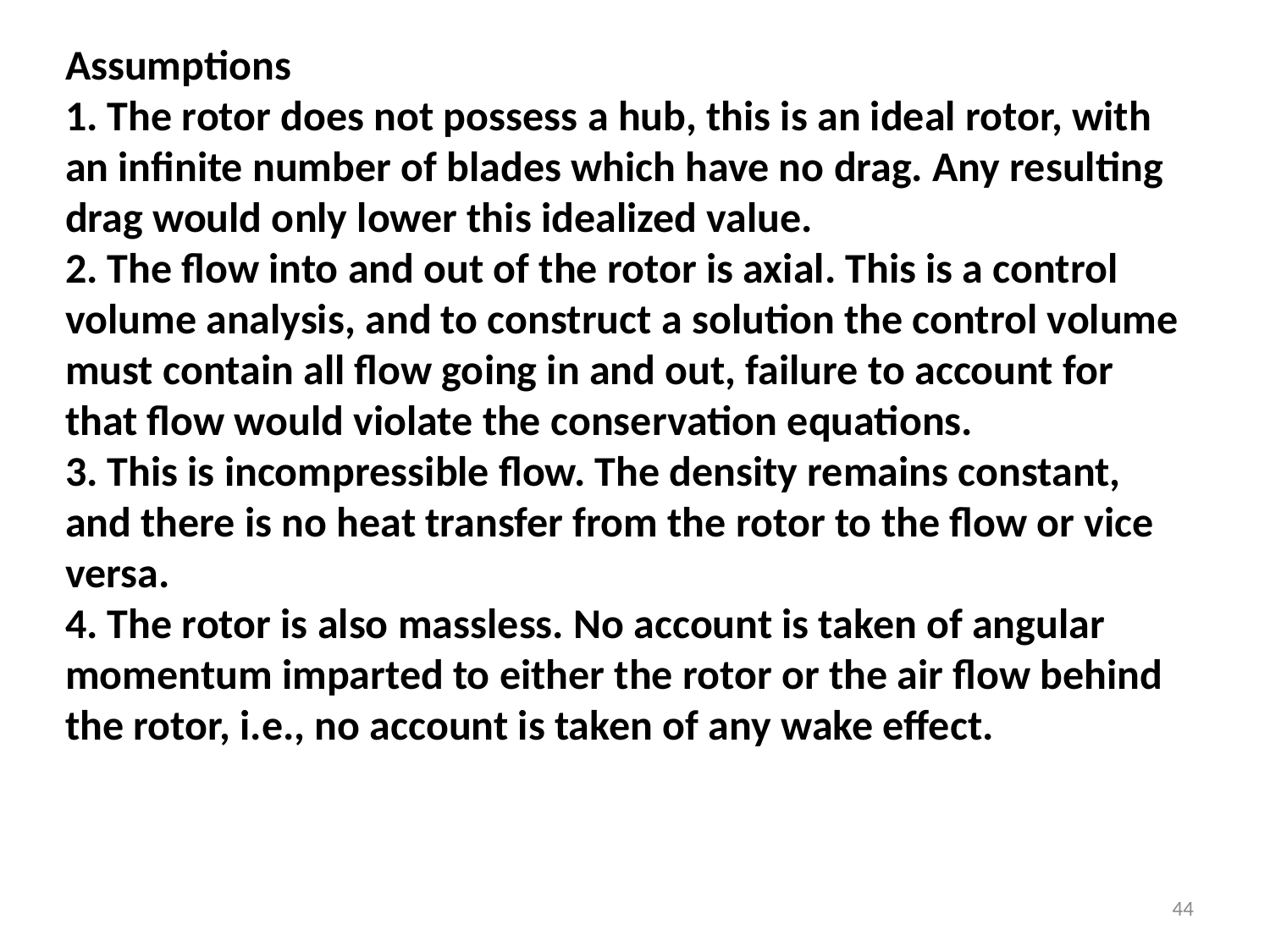

Assumptions
1. The rotor does not possess a hub, this is an ideal rotor, with an infinite number of blades which have no drag. Any resulting drag would only lower this idealized value.
2. The flow into and out of the rotor is axial. This is a control volume analysis, and to construct a solution the control volume must contain all flow going in and out, failure to account for that flow would violate the conservation equations.
3. This is incompressible flow. The density remains constant, and there is no heat transfer from the rotor to the flow or vice versa.
4. The rotor is also massless. No account is taken of angular momentum imparted to either the rotor or the air flow behind the rotor, i.e., no account is taken of any wake effect.

44